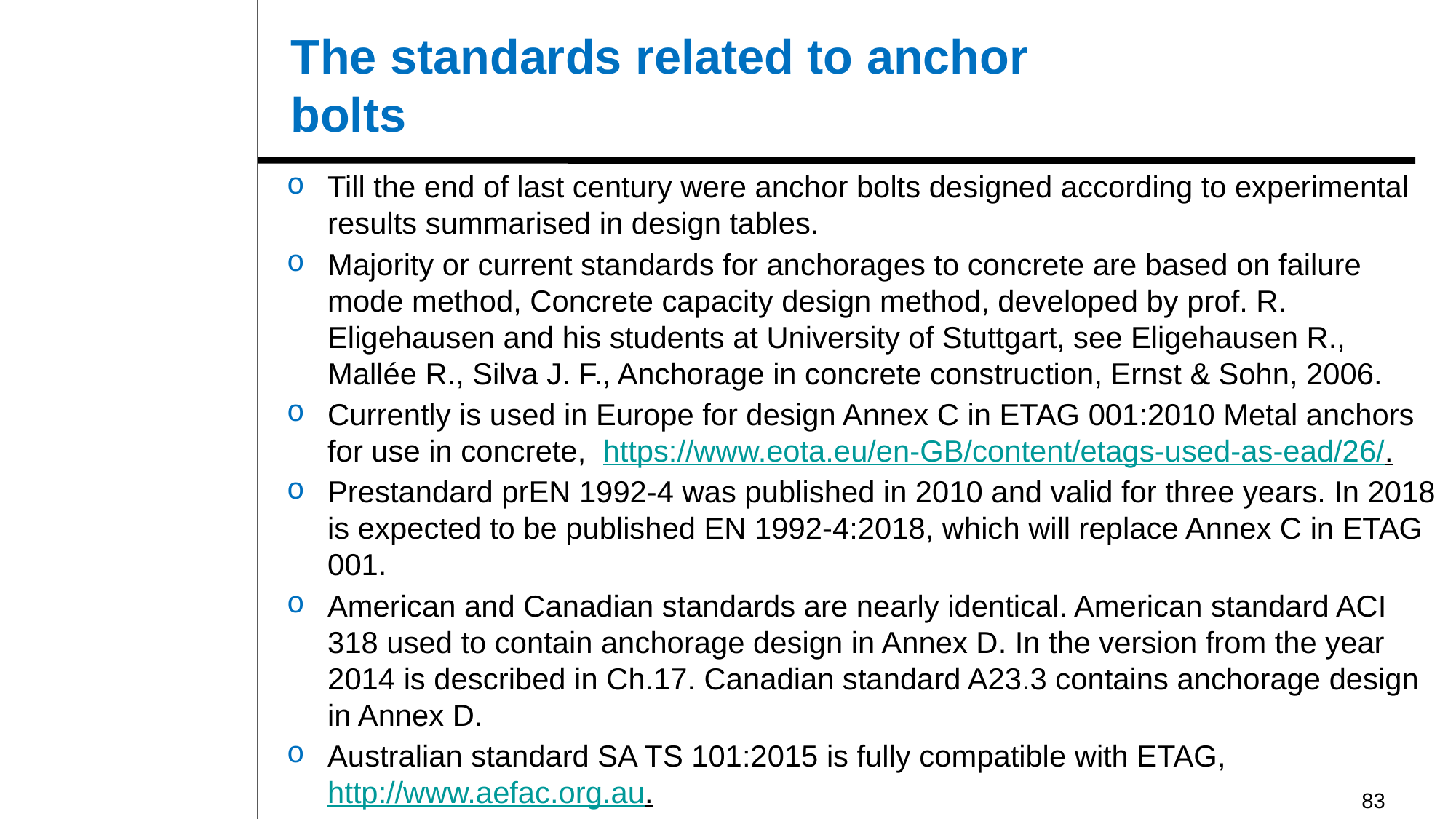

# The standards related to anchor bolts

Till the end of last century were anchor bolts designed according to experimental results summarised in design tables.
Majority or current standards for anchorages to concrete are based on failure mode method, Concrete capacity design method, developed by prof. R. Eligehausen and his students at University of Stuttgart, see Eligehausen R., Mallée R., Silva J. F., Anchorage in concrete construction, Ernst & Sohn, 2006.
Currently is used in Europe for design Annex C in ETAG 001:2010 Metal anchors for use in concrete,  https://www.eota.eu/en-GB/content/etags-used-as-ead/26/.
Prestandard prEN 1992-4 was published in 2010 and valid for three years. In 2018 is expected to be published EN 1992-4:2018, which will replace Annex C in ETAG 001.
American and Canadian standards are nearly identical. American standard ACI 318 used to contain anchorage design in Annex D. In the version from the year 2014 is described in Ch.17. Canadian standard A23.3 contains anchorage design in Annex D.
Australian standard SA TS 101:2015 is fully compatible with ETAG, http://www.aefac.org.au.